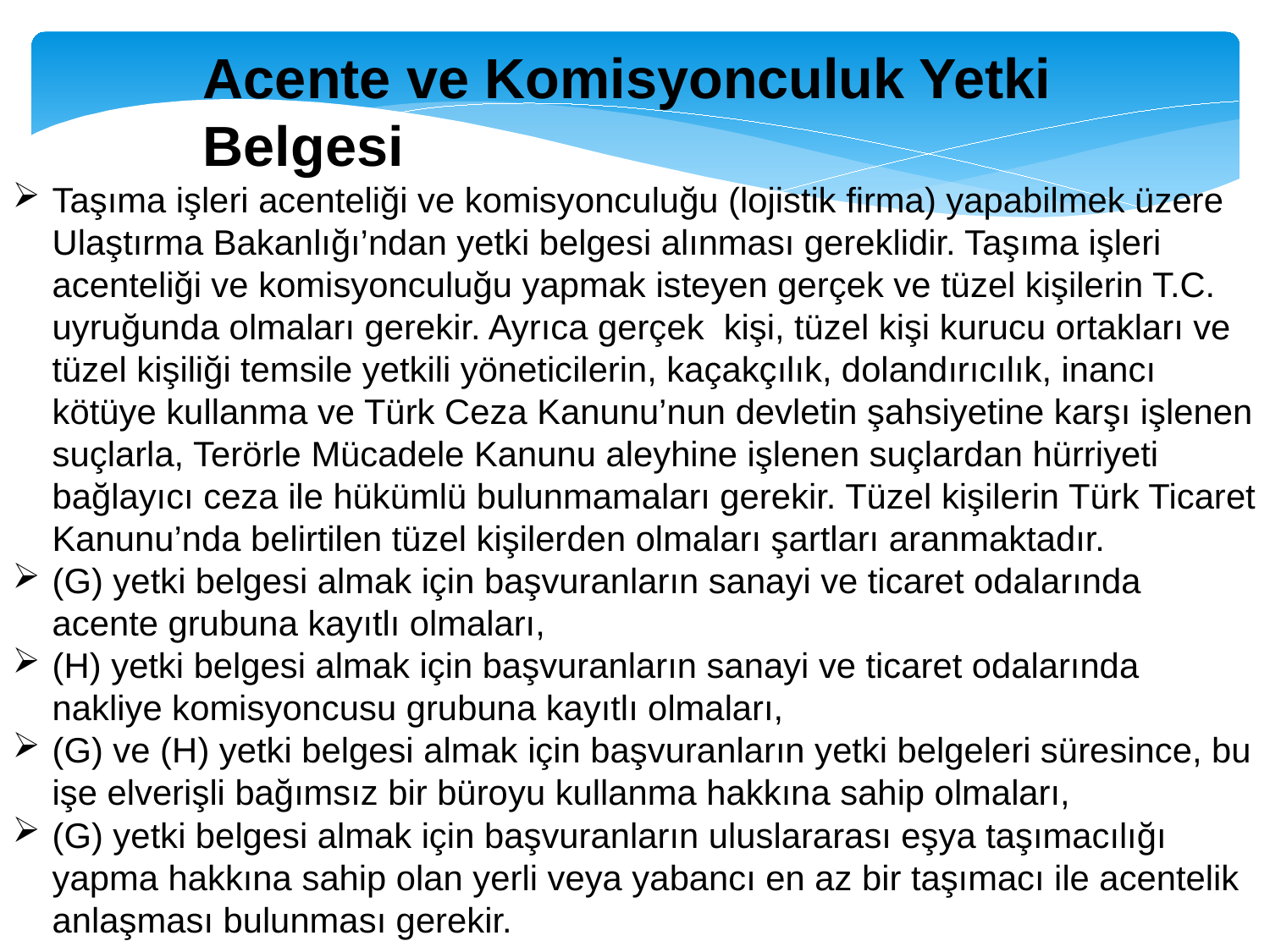

Acente ve Komisyonculuk Yetki Belgesi
Taşıma işleri acenteliği ve komisyonculuğu (lojistik firma) yapabilmek üzere Ulaştırma Bakanlığı’ndan yetki belgesi alınması gereklidir. Taşıma işleri acenteliği ve komisyonculuğu yapmak isteyen gerçek ve tüzel kişilerin T.C. uyruğunda olmaları gerekir. Ayrıca gerçek  kişi, tüzel kişi kurucu ortakları ve tüzel kişiliği temsile yetkili yöneticilerin, kaçakçılık, dolandırıcılık, inancı kötüye kullanma ve Türk Ceza Kanunu’nun devletin şahsiyetine karşı işlenen suçlarla, Terörle Mücadele Kanunu aleyhine işlenen suçlardan hürriyeti bağlayıcı ceza ile hükümlü bulunmamaları gerekir. Tüzel kişilerin Türk Ticaret Kanunu’nda belirtilen tüzel kişilerden olmaları şartları aranmaktadır.
(G) yetki belgesi almak için başvuranların sanayi ve ticaret odalarında acente grubuna kayıtlı olmaları,
(H) yetki belgesi almak için başvuranların sanayi ve ticaret odalarında nakliye komisyoncusu grubuna kayıtlı olmaları,
(G) ve (H) yetki belgesi almak için başvuranların yetki belgeleri süresince, bu işe elverişli bağımsız bir büroyu kullanma hakkına sahip olmaları,
(G) yetki belgesi almak için başvuranların uluslararası eşya taşımacılığı yapma hakkına sahip olan yerli veya yabancı en az bir taşımacı ile acentelik anlaşması bulunması gerekir.